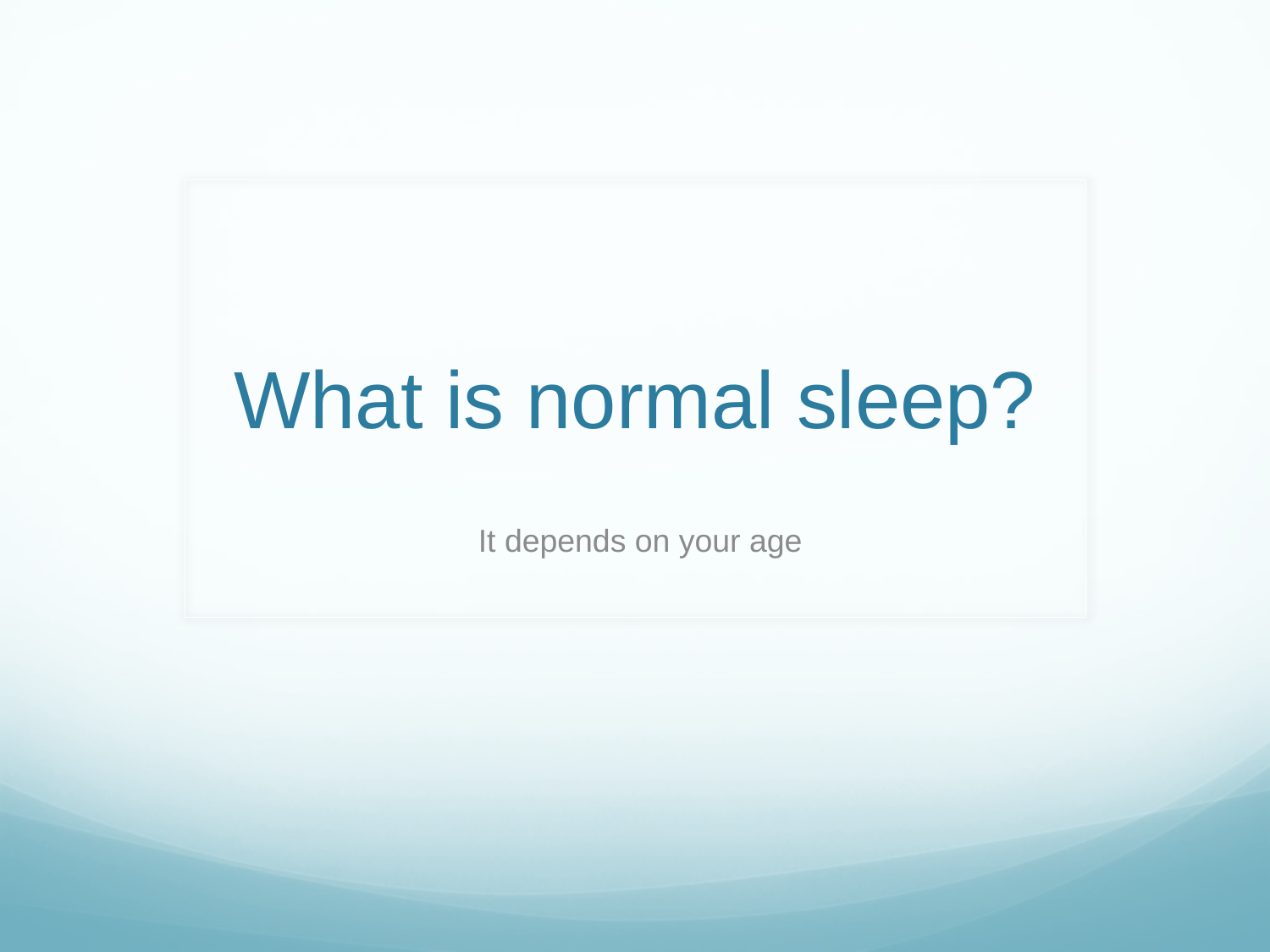

# What is normal sleep?
It depends on your age